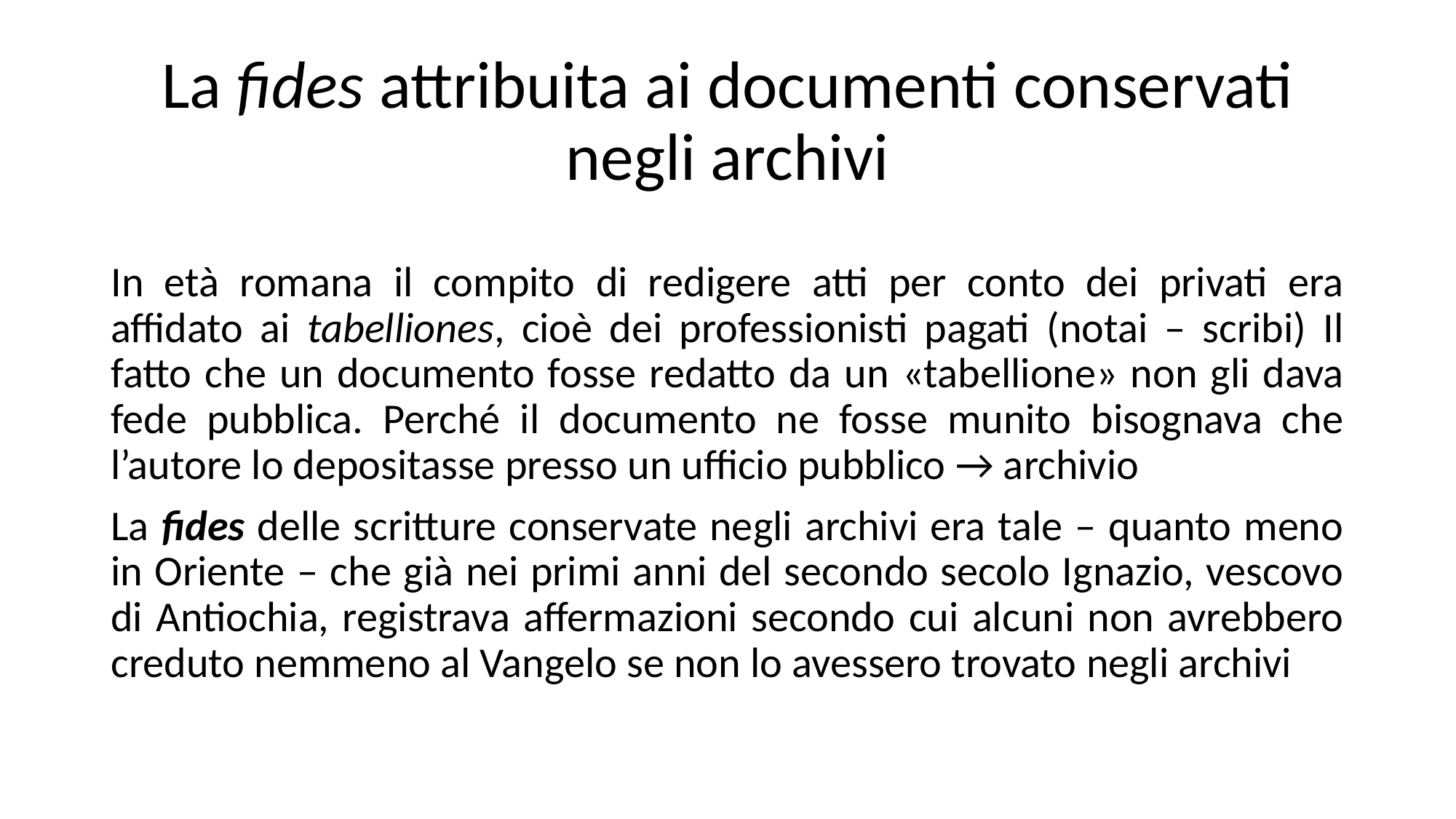

# La fides attribuita ai documenti conservati negli archivi
In età romana il compito di redigere atti per conto dei privati era affidato ai tabelliones, cioè dei professionisti pagati (notai – scribi) Il fatto che un documento fosse redatto da un «tabellione» non gli dava fede pubblica. Perché il documento ne fosse munito bisognava che l’autore lo depositasse presso un ufficio pubblico → archivio
La fides delle scritture conservate negli archivi era tale – quanto meno in Oriente – che già nei primi anni del secondo secolo Ignazio, vescovo di Antiochia, registrava affermazioni secondo cui alcuni non avrebbero creduto nemmeno al Vangelo se non lo avessero trovato negli archivi